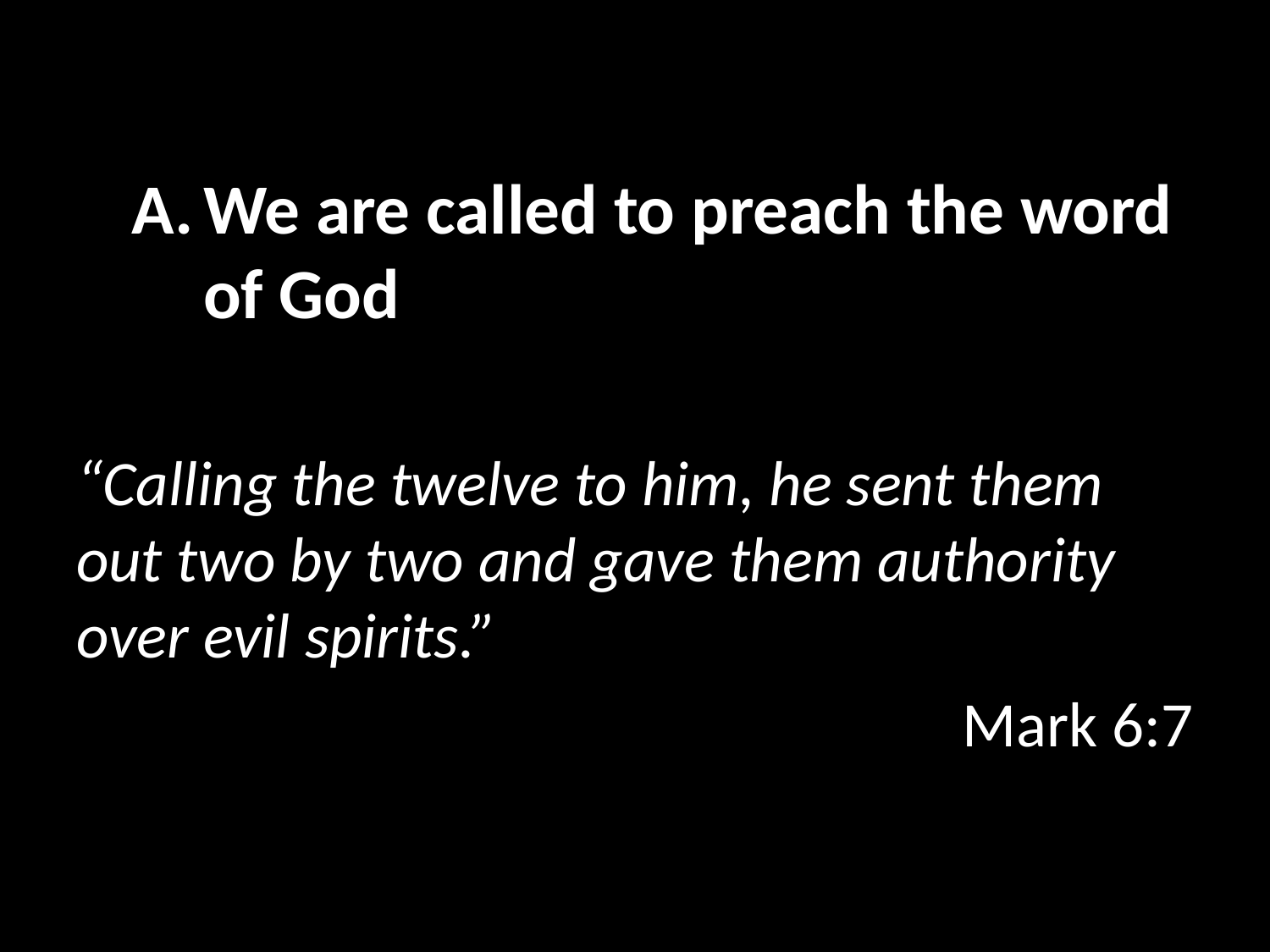

We are called to preach the word of God

“Calling the twelve to him, he sent them out two by two and gave them authority over evil spirits.”
Mark 6:7